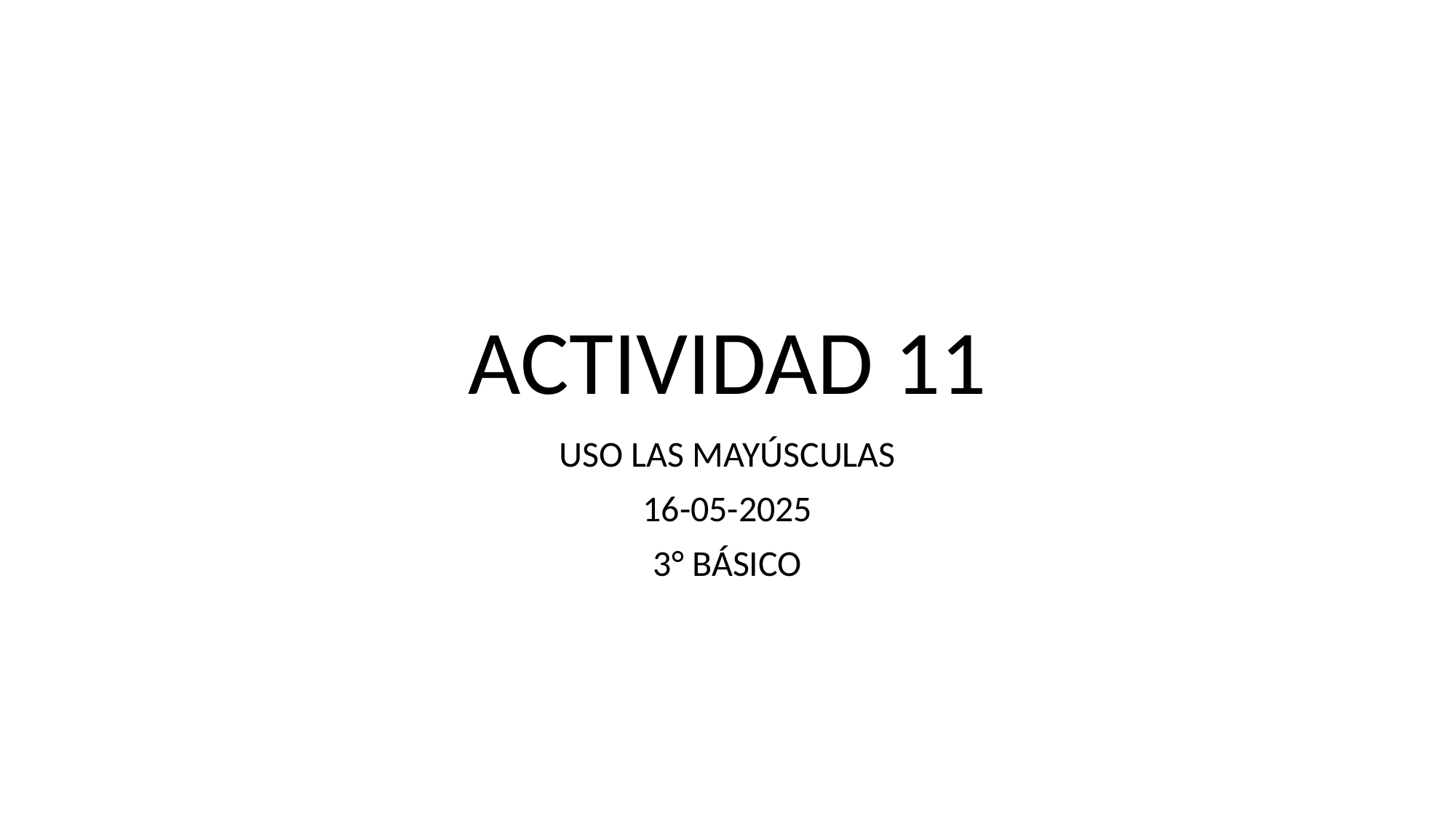

# ACTIVIDAD 11
USO LAS MAYÚSCULAS
16-05-2025
3° BÁSICO